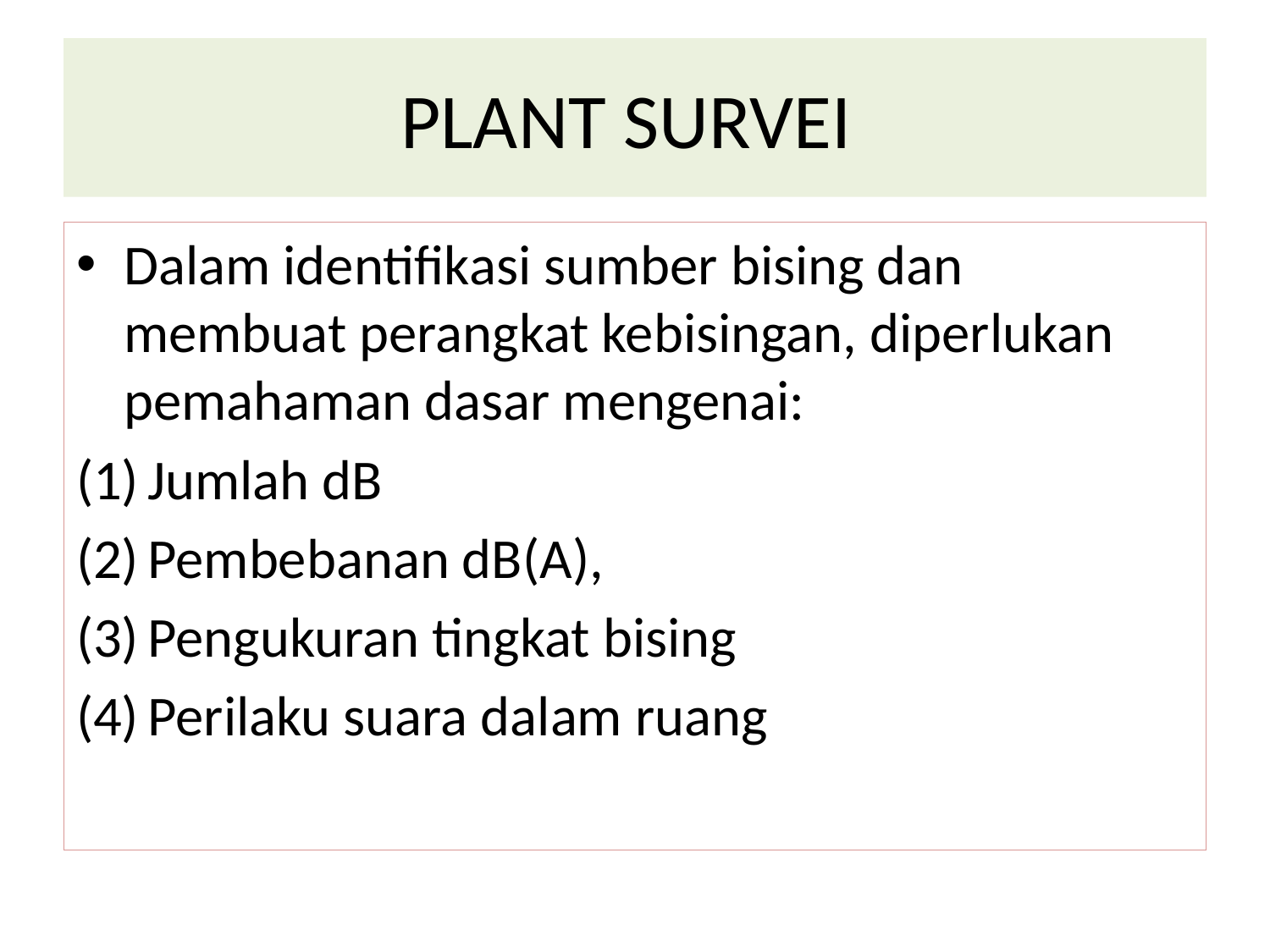

# PLANT SURVEI
Dalam identifikasi sumber bising dan membuat perangkat kebisingan, diperlukan pemahaman dasar mengenai:
Jumlah dB
Pembebanan dB(A),
Pengukuran tingkat bising
Perilaku suara dalam ruang